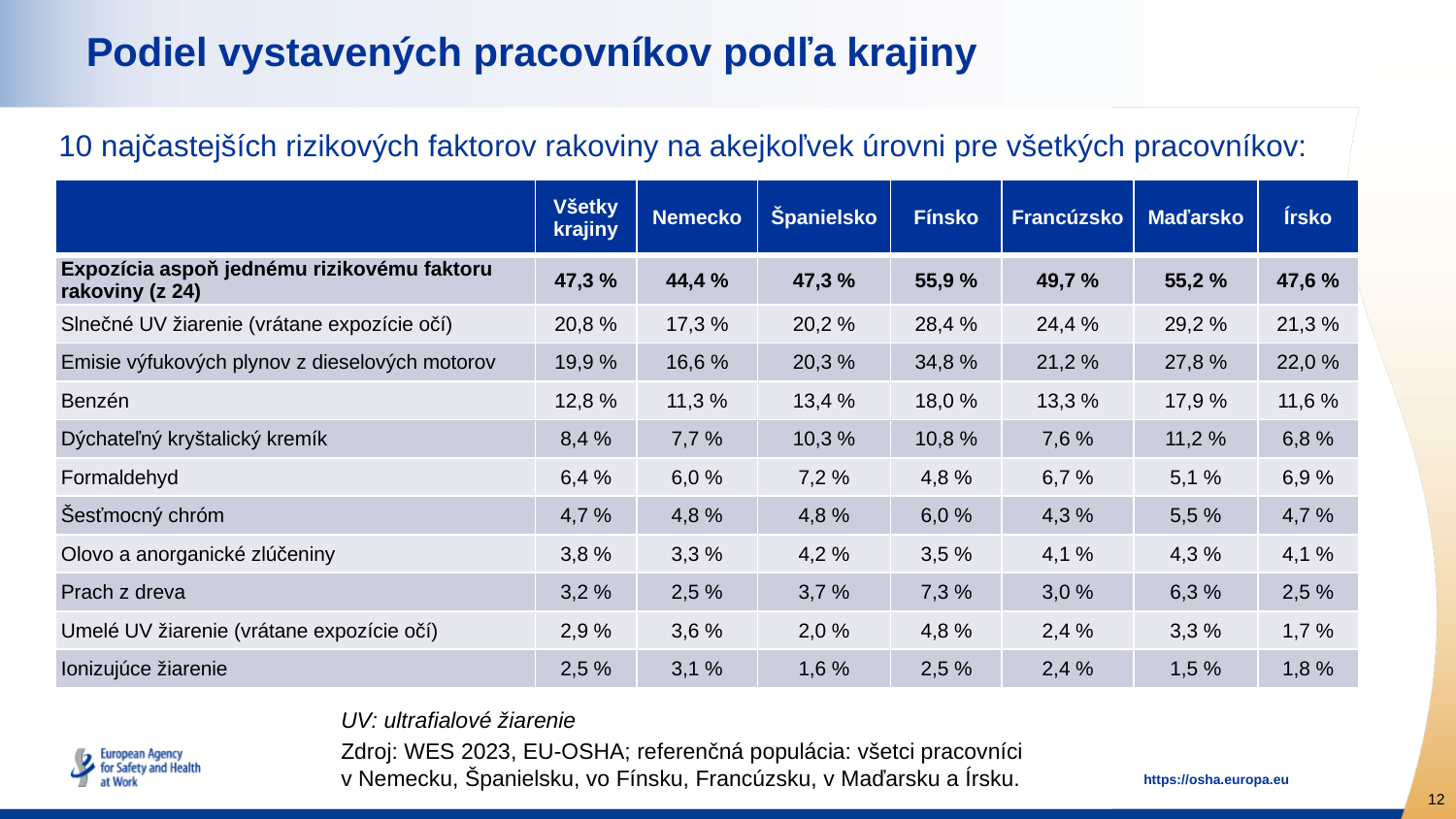

# Podiel vystavených pracovníkov podľa krajiny
10 najčastejších rizikových faktorov rakoviny na akejkoľvek úrovni pre všetkých pracovníkov:
|  | Všetky krajiny | Nemecko | Španielsko | Fínsko | Francúzsko | Maďarsko | Írsko |
| --- | --- | --- | --- | --- | --- | --- | --- |
| Expozícia aspoň jednému rizikovému faktoru rakoviny (z 24) | 47,3 % | 44,4 % | 47,3 % | 55,9 % | 49,7 % | 55,2 % | 47,6 % |
| Slnečné UV žiarenie (vrátane expozície očí) | 20,8 % | 17,3 % | 20,2 % | 28,4 % | 24,4 % | 29,2 % | 21,3 % |
| Emisie výfukových plynov z dieselových motorov | 19,9 % | 16,6 % | 20,3 % | 34,8 % | 21,2 % | 27,8 % | 22,0 % |
| Benzén | 12,8 % | 11,3 % | 13,4 % | 18,0 % | 13,3 % | 17,9 % | 11,6 % |
| Dýchateľný kryštalický kremík | 8,4 % | 7,7 % | 10,3 % | 10,8 % | 7,6 % | 11,2 % | 6,8 % |
| Formaldehyd | 6,4 % | 6,0 % | 7,2 % | 4,8 % | 6,7 % | 5,1 % | 6,9 % |
| Šesťmocný chróm | 4,7 % | 4,8 % | 4,8 % | 6,0 % | 4,3 % | 5,5 % | 4,7 % |
| Olovo a anorganické zlúčeniny | 3,8 % | 3,3 % | 4,2 % | 3,5 % | 4,1 % | 4,3 % | 4,1 % |
| Prach z dreva | 3,2 % | 2,5 % | 3,7 % | 7,3 % | 3,0 % | 6,3 % | 2,5 % |
| Umelé UV žiarenie (vrátane expozície očí) | 2,9 % | 3,6 % | 2,0 % | 4,8 % | 2,4 % | 3,3 % | 1,7 % |
| Ionizujúce žiarenie | 2,5 % | 3,1 % | 1,6 % | 2,5 % | 2,4 % | 1,5 % | 1,8 % |
UV: ultrafialové žiarenie
Zdroj: WES 2023, EU-OSHA; referenčná populácia: všetci pracovníci
v Nemecku, Španielsku, vo Fínsku, Francúzsku, v Maďarsku a Írsku.